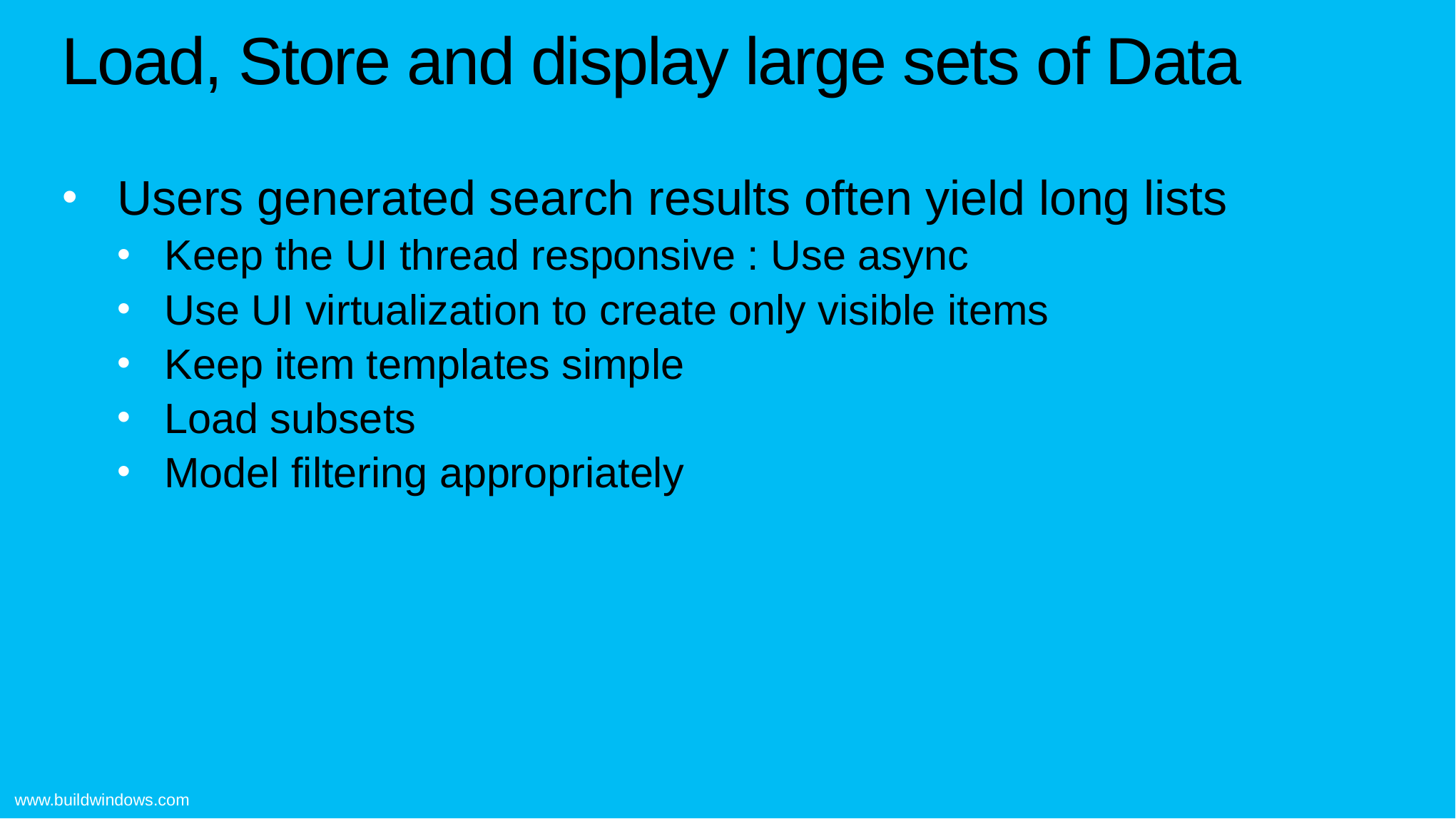

# Load, Store and display large sets of Data
Users generated search results often yield long lists
Keep the UI thread responsive : Use async
Use UI virtualization to create only visible items
Keep item templates simple
Load subsets
Model filtering appropriately